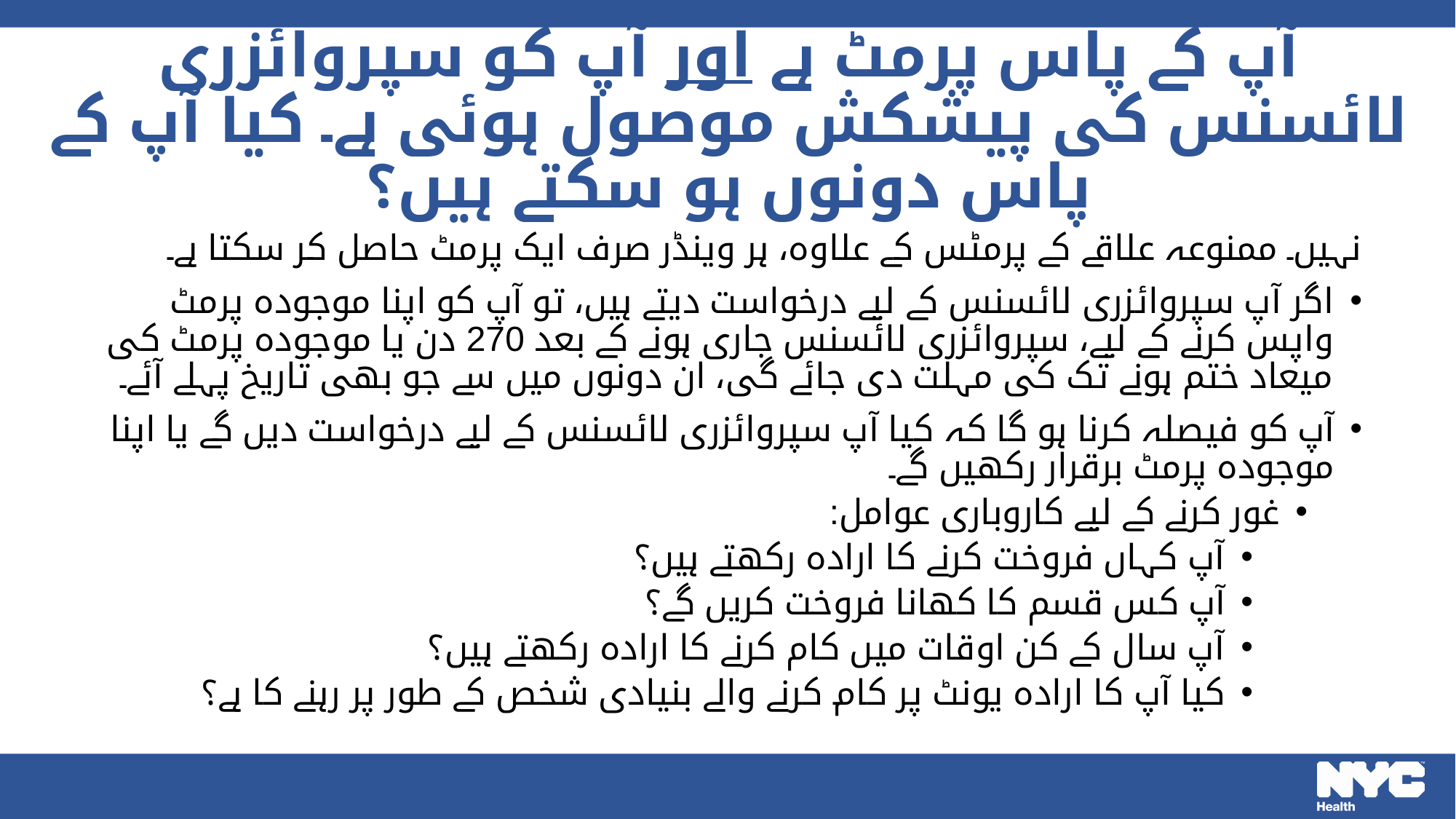

# آپ کے پاس پرمٹ ہے اور آپ کو سپروائزری لائسنس کی پیشکش موصول ہوئی ہے۔ کیا آپ کے پاس دونوں ہو سکتے ہیں؟
نہیں۔ ممنوعہ علاقے کے پرمٹس کے علاوہ، ہر وینڈر صرف ایک پرمٹ حاصل کر سکتا ہے۔
اگر آپ سپروائزری لائسنس کے لیے درخواست دیتے ہیں، تو آپ کو اپنا موجودہ پرمٹ واپس کرنے کے لیے، سپروائزری لائسنس جاری ہونے کے بعد 270 دن یا موجودہ پرمٹ کی میعاد ختم ہونے تک کی مہلت دی جائے گی، ان دونوں میں سے جو بھی تاریخ پہلے آئے۔
آپ کو فیصلہ کرنا ہو گا کہ کیا آپ سپروائزری لائسنس کے لیے درخواست دیں گے یا اپنا موجودہ پرمٹ برقرار رکھیں گے۔
غور کرنے کے لیے کاروباری عوامل:
آپ کہاں فروخت کرنے کا ارادہ رکھتے ہیں؟
آپ کس قسم کا کھانا فروخت کریں گے؟
آپ سال کے کن اوقات میں کام کرنے کا ارادہ رکھتے ہیں؟
کیا آپ کا ارادہ یونٹ پر کام کرنے والے بنیادی شخص کے طور پر رہنے کا ہے؟